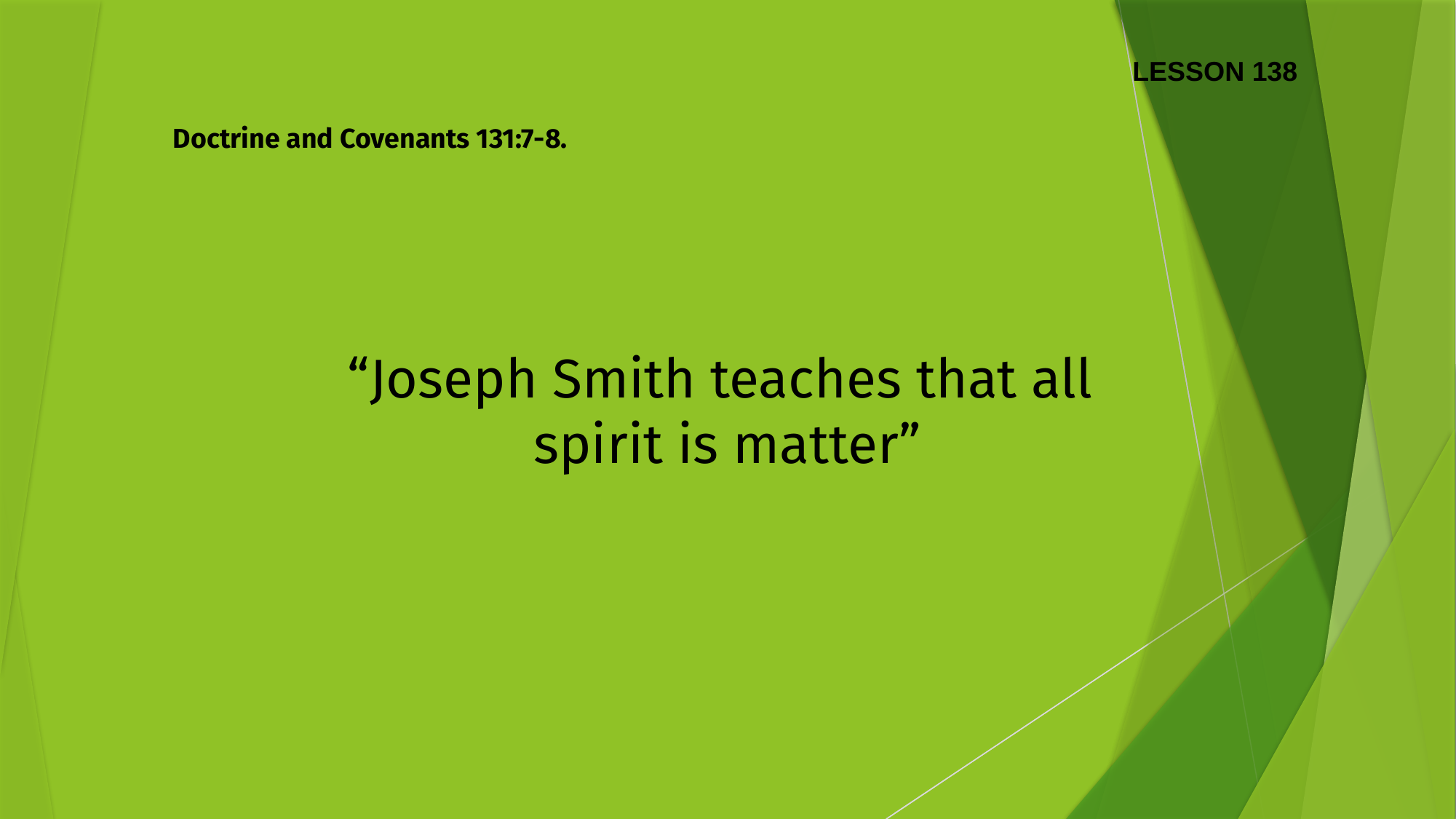

LESSON 138
Doctrine and Covenants 131:7-8.
“Joseph Smith teaches that all
spirit is matter”